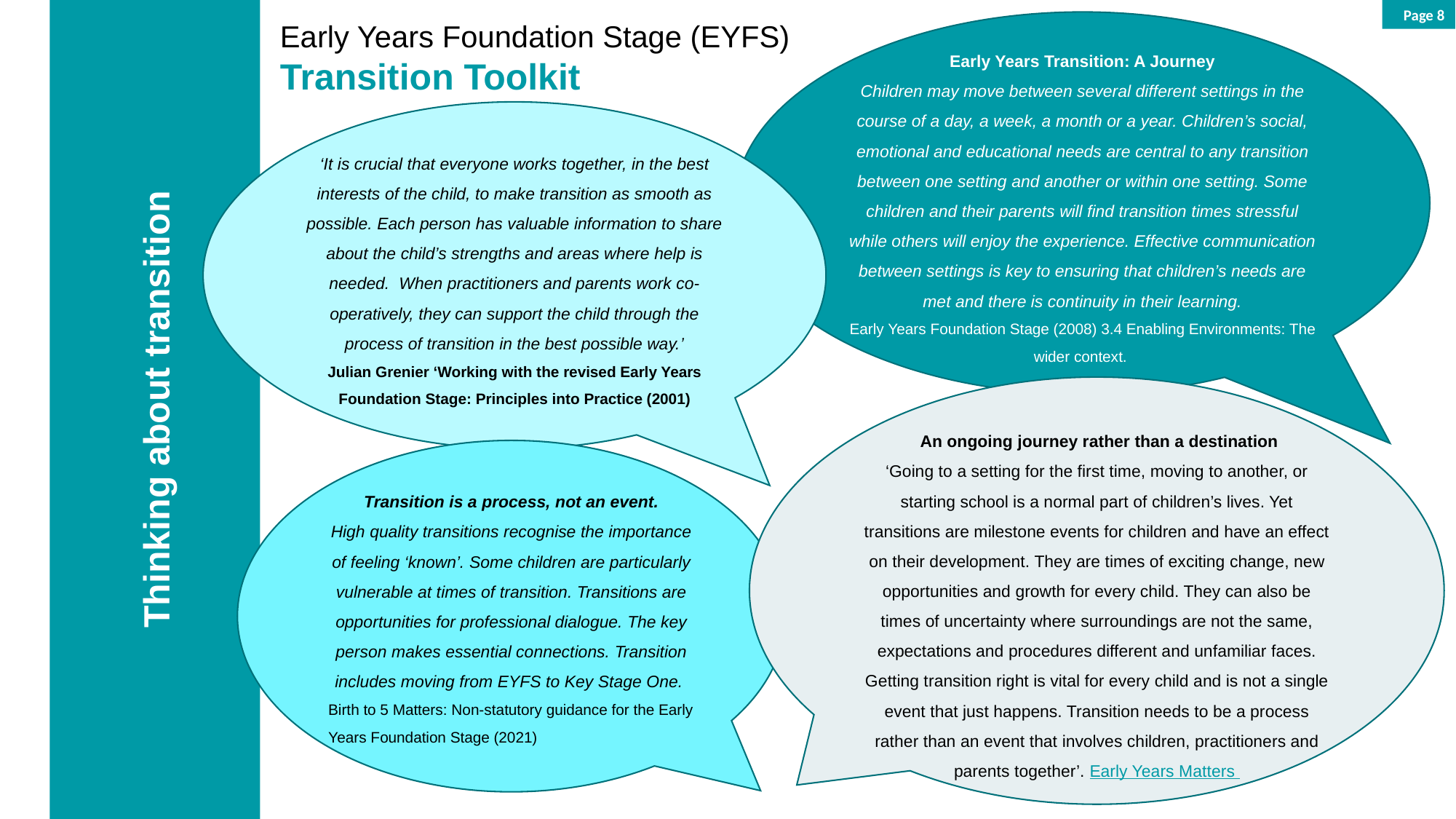

Thinking about transition
Page 8
Early Years Foundation Stage (EYFS)
Transition Toolkit
Early Years Transition: A Journey
Children may move between several different settings in the course of a day, a week, a month or a year. Children’s social, emotional and educational needs are central to any transition between one setting and another or within one setting. Some children and their parents will find transition times stressful while others will enjoy the experience. Effective communication between settings is key to ensuring that children’s needs are met and there is continuity in their learning.
Early Years Foundation Stage (2008) 3.4 Enabling Environments: The wider context.
‘It is crucial that everyone works together, in the best interests of the child, to make transition as smooth as possible. Each person has valuable information to share about the child’s strengths and areas where help is needed.  When practitioners and parents work co-operatively, they can support the child through the process of transition in the best possible way.’
Julian Grenier ‘Working with the revised Early Years Foundation Stage: Principles into Practice (2001)

 An ongoing journey rather than a destination
‘Going to a setting for the first time, moving to another, or starting school is a normal part of children’s lives. Yet transitions are milestone events for children and have an effect on their development. They are times of exciting change, new opportunities and growth for every child. They can also be times of uncertainty where surroundings are not the same, expectations and procedures different and unfamiliar faces. Getting transition right is vital for every child and is not a single event that just happens. Transition needs to be a process rather than an event that involves children, practitioners and parents together’. Early Years Matters

Transition is a process, not an event.
High quality transitions recognise the importance of feeling ‘known’. Some children are particularly vulnerable at times of transition. Transitions are opportunities for professional dialogue. The key person makes essential connections. Transition includes moving from EYFS to Key Stage One.
Birth to 5 Matters: Non-statutory guidance for the Early Years Foundation Stage (2021)